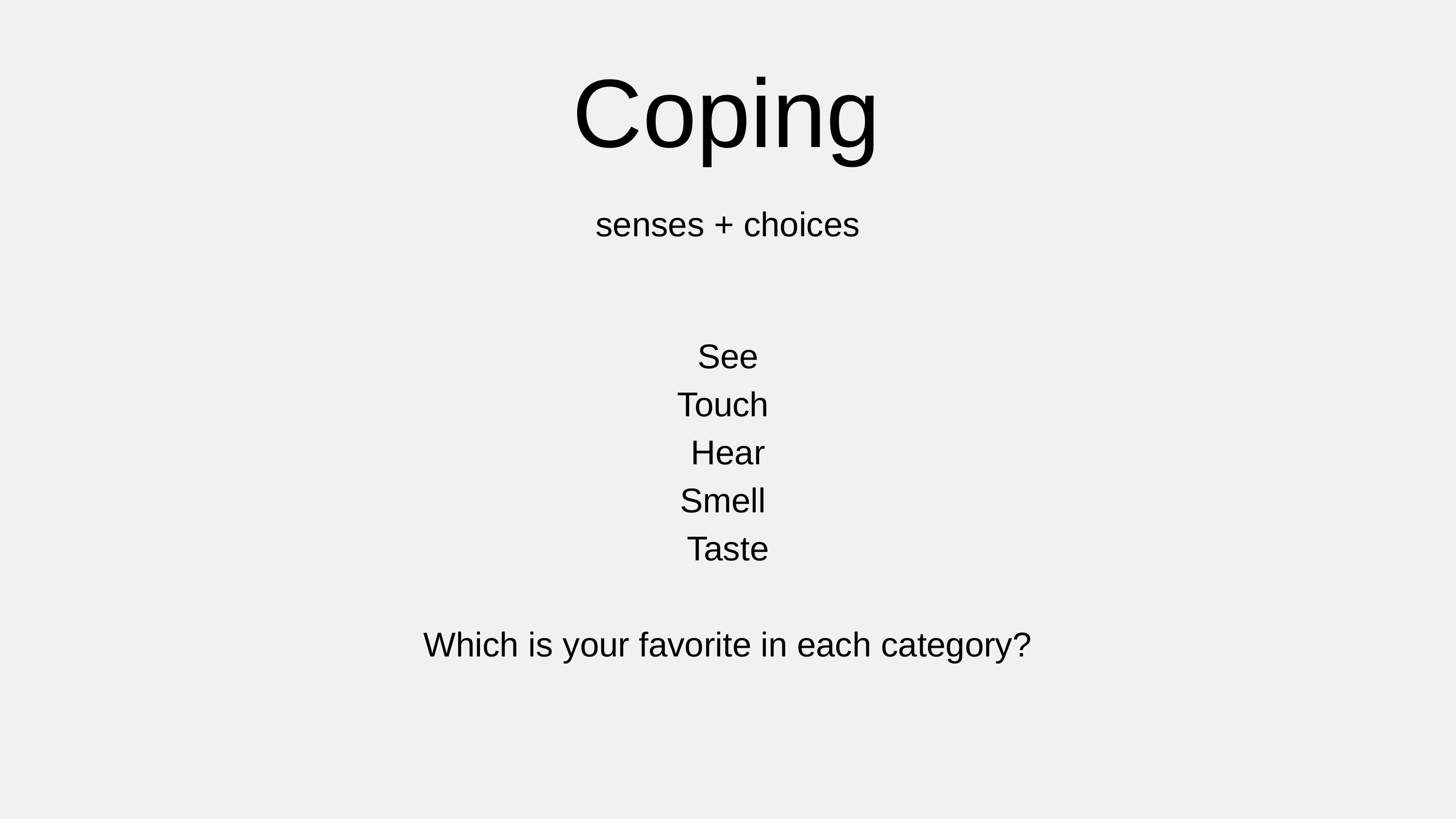

Coping
senses + choices
See
Touch
Hear
Smell
Taste

Which is your favorite in each category?